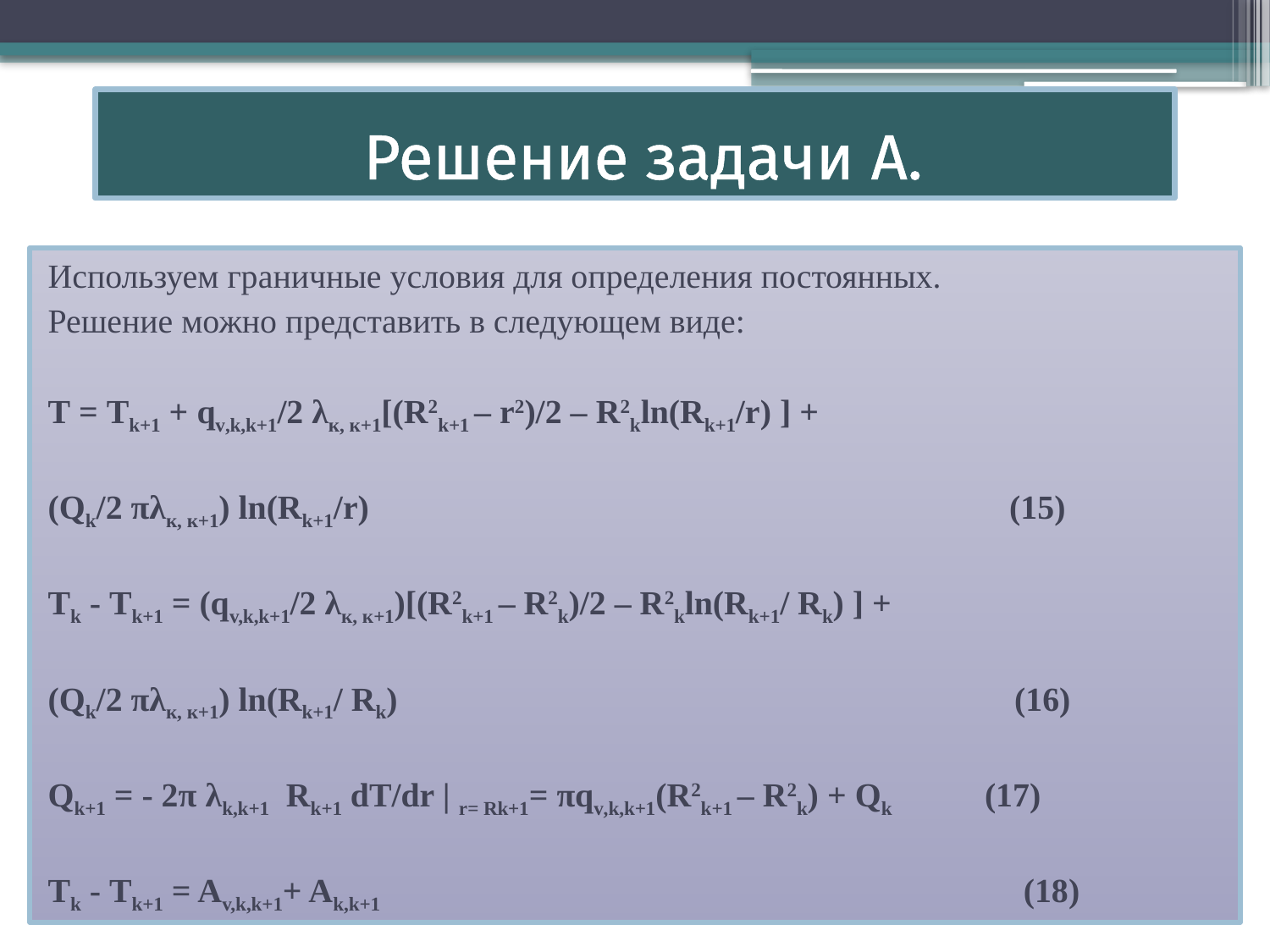

# Решение задачи А.
Используем граничные условия для определения постоянных.
Решение можно представить в следующем виде:

Т = Тk+1 + qv,k,k+1/2 λк, к+1[(R2k+1 – r2)/2 – R2kln(Rk+1/r) ] +

(Qk/2 πλк, к+1) ln(Rk+1/r)                                                                            (15)

Тk - Тk+1 = (qv,k,k+1/2 λк, к+1)[(R2k+1 – R2k)/2 – R2kln(Rk+1/ Rk) ] +

(Qk/2 πλк, к+1) ln(Rk+1/ Rk)                                                                         (16)

Qk+1 = - 2π λk,k+1  Rk+1 dT/dr | r= Rk+1= πqv,k,k+1(R2k+1 – R2k) + Qk           (17)

Тk - Тk+1 = Av,k,k+1+ Ak,k+1                                                                            (18)